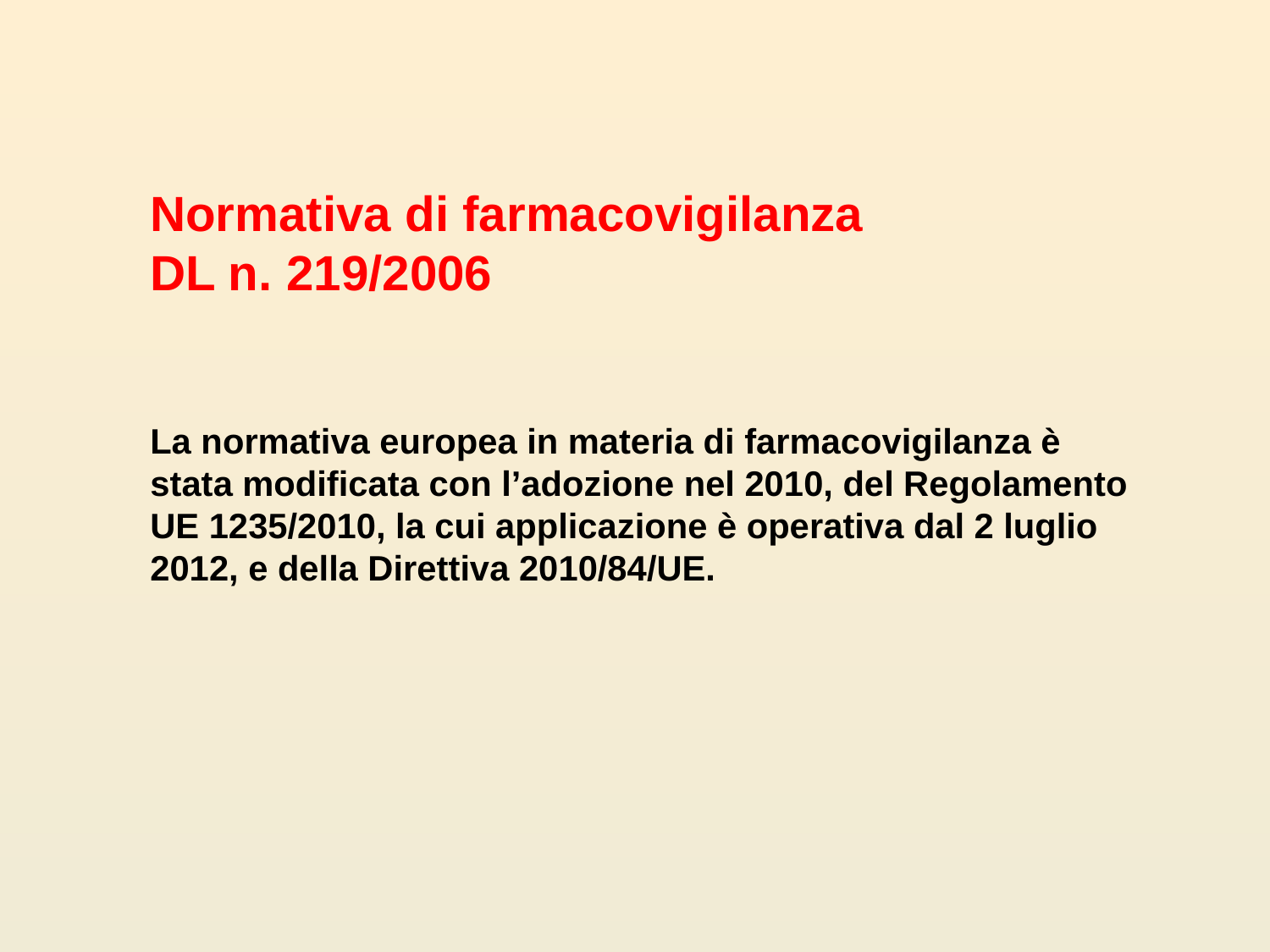

Normativa di farmacovigilanza
DL n. 219/2006

La normativa europea in materia di farmacovigilanza è stata modificata con l’adozione nel 2010, del Regolamento UE 1235/2010, la cui applicazione è operativa dal 2 luglio 2012, e della Direttiva 2010/84/UE.